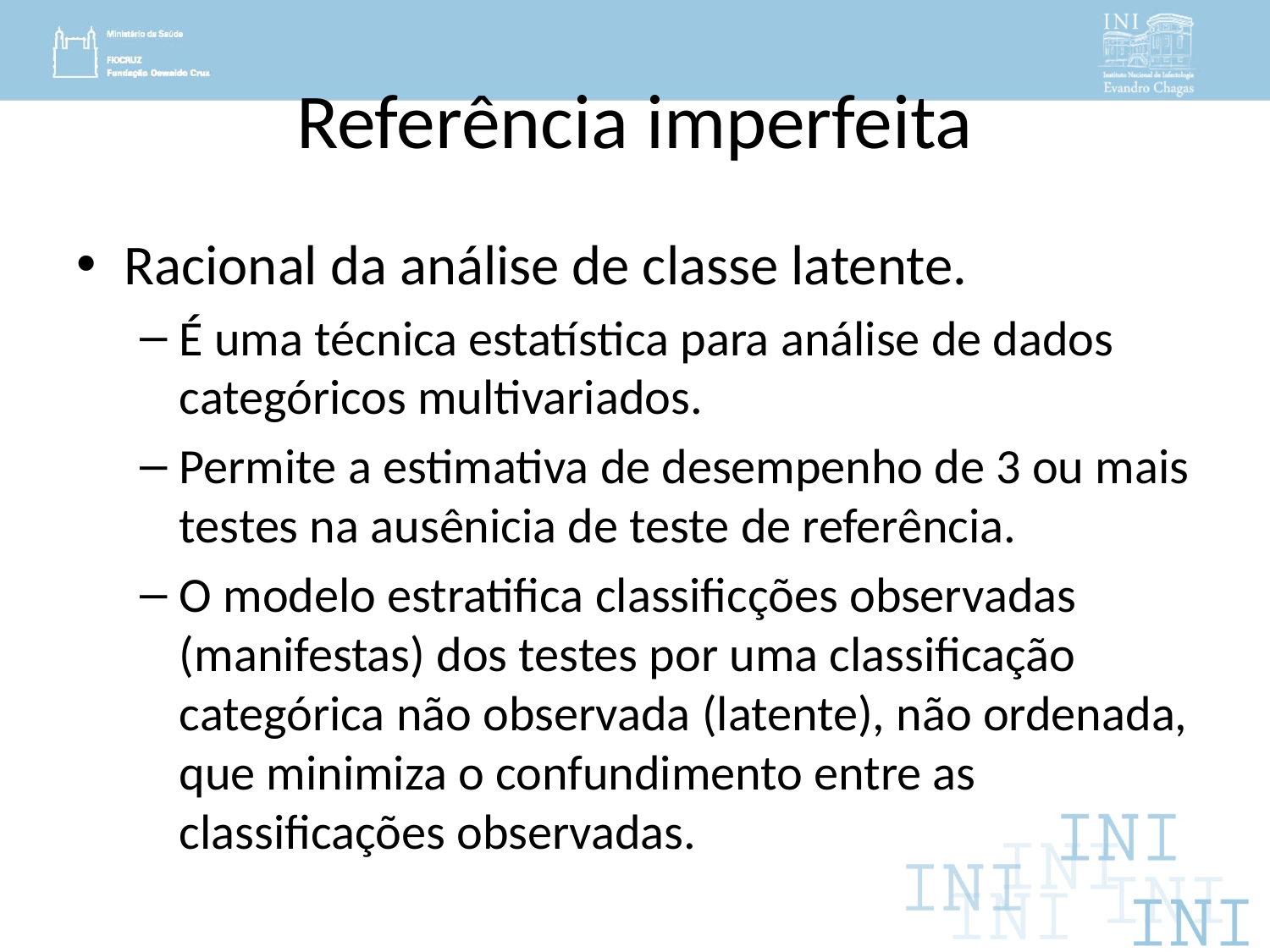

# Referência imperfeita
Racional da análise de classe latente.
É uma técnica estatística para análise de dados categóricos multivariados.
Permite a estimativa de desempenho de 3 ou mais testes na ausênicia de teste de referência.
O modelo estratifica classificções observadas (manifestas) dos testes por uma classificação categórica não observada (latente), não ordenada, que minimiza o confundimento entre as classificações observadas.